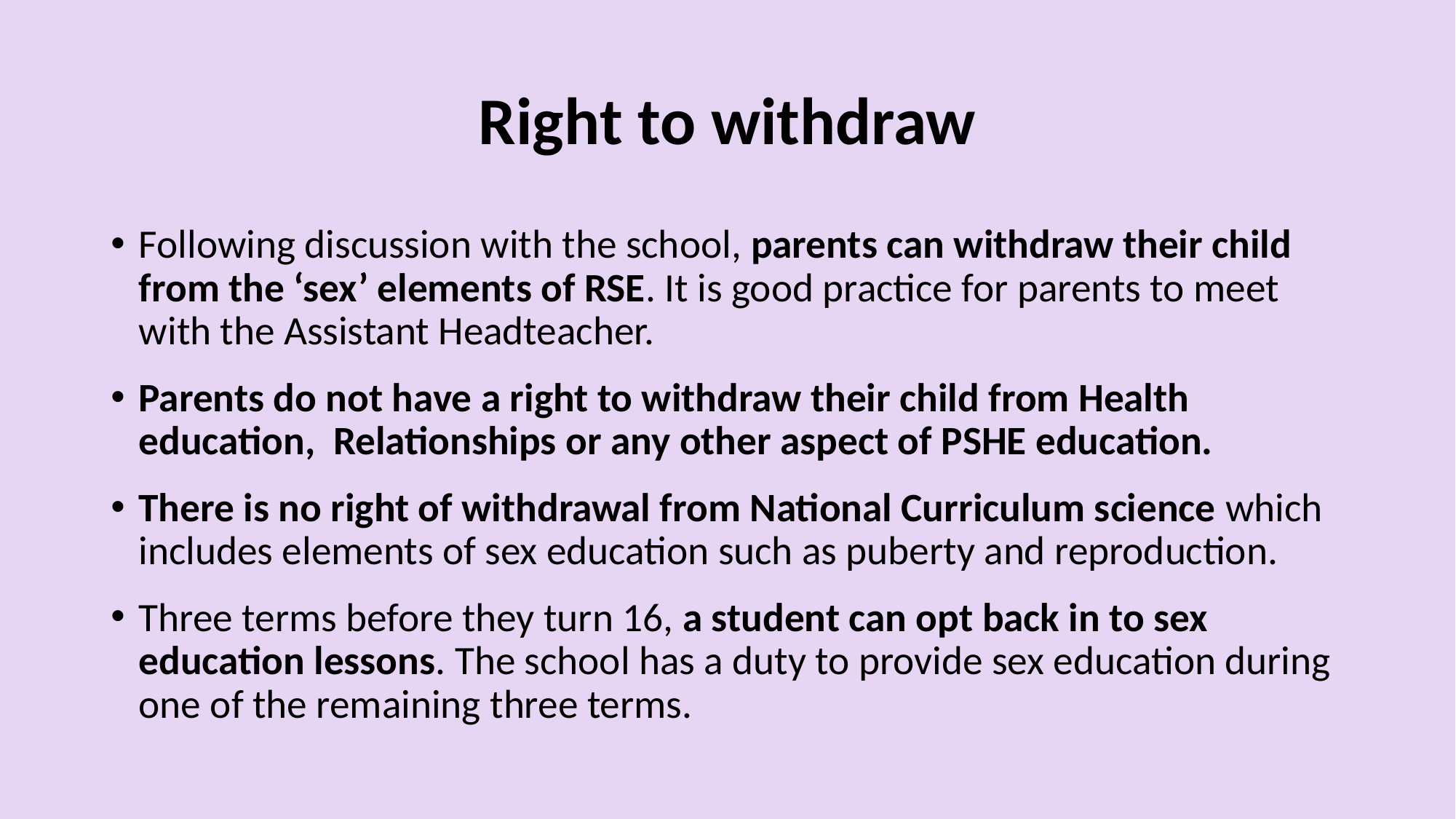

# Right to withdraw
Following discussion with the school, parents can withdraw their child from the ‘sex’ elements of RSE. It is good practice for parents to meet with the Assistant Headteacher.
Parents do not have a right to withdraw their child from Health education,  Relationships or any other aspect of PSHE education.
There is no right of withdrawal from National Curriculum science which includes elements of sex education such as puberty and reproduction.
Three terms before they turn 16, a student can opt back in to sex education lessons. The school has a duty to provide sex education during one of the remaining three terms.